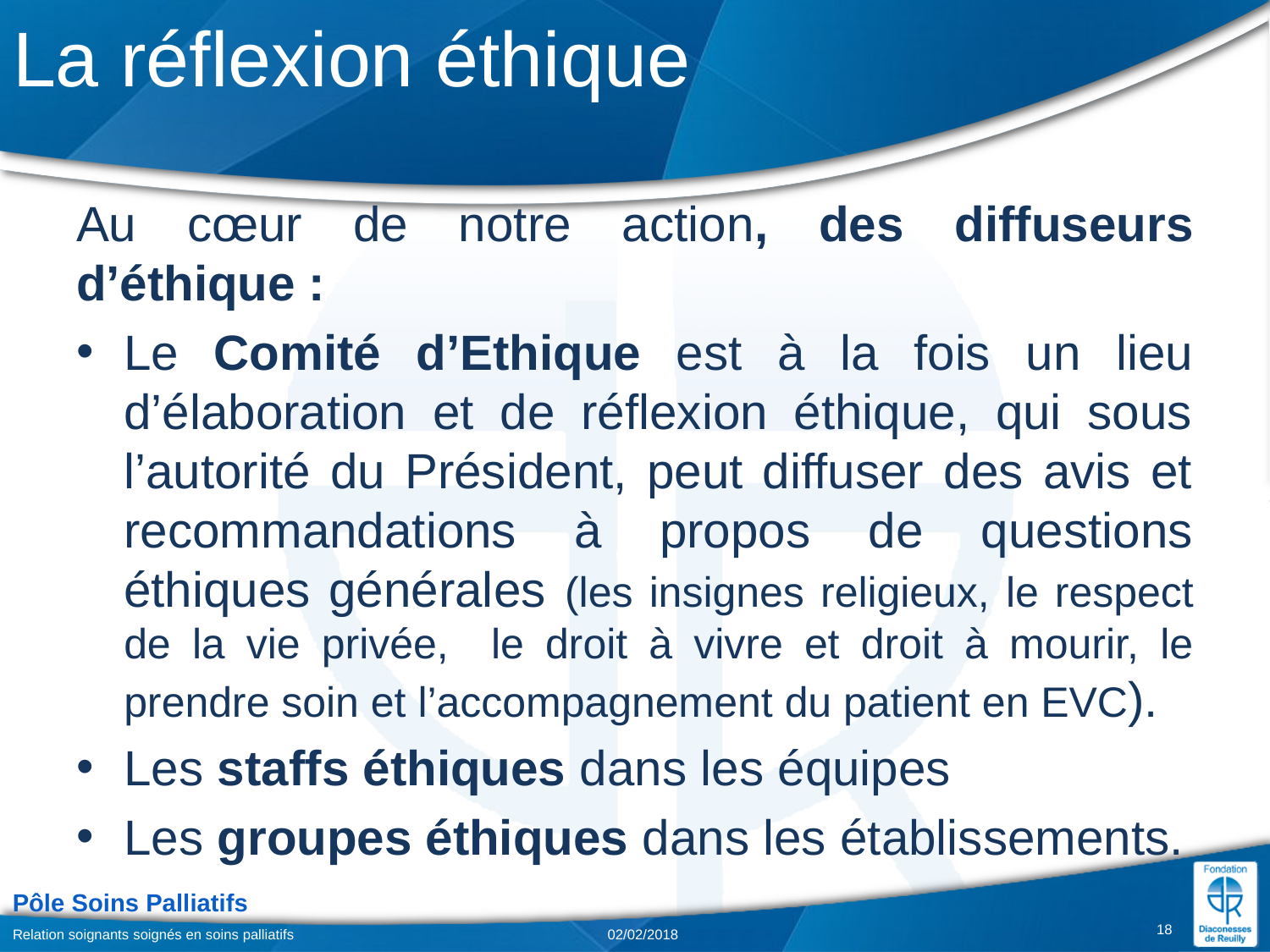

# La réflexion éthique
Au cœur de notre action, des diffuseurs d’éthique :
Le Comité d’Ethique est à la fois un lieu d’élaboration et de réflexion éthique, qui sous l’autorité du Président, peut diffuser des avis et recommandations à propos de questions éthiques générales (les insignes religieux, le respect de la vie privée,  le droit à vivre et droit à mourir, le prendre soin et l’accompagnement du patient en EVC).
Les staffs éthiques dans les équipes
Les groupes éthiques dans les établissements.
18

Relation soignants soignés en soins palliatifs
02/02/2018